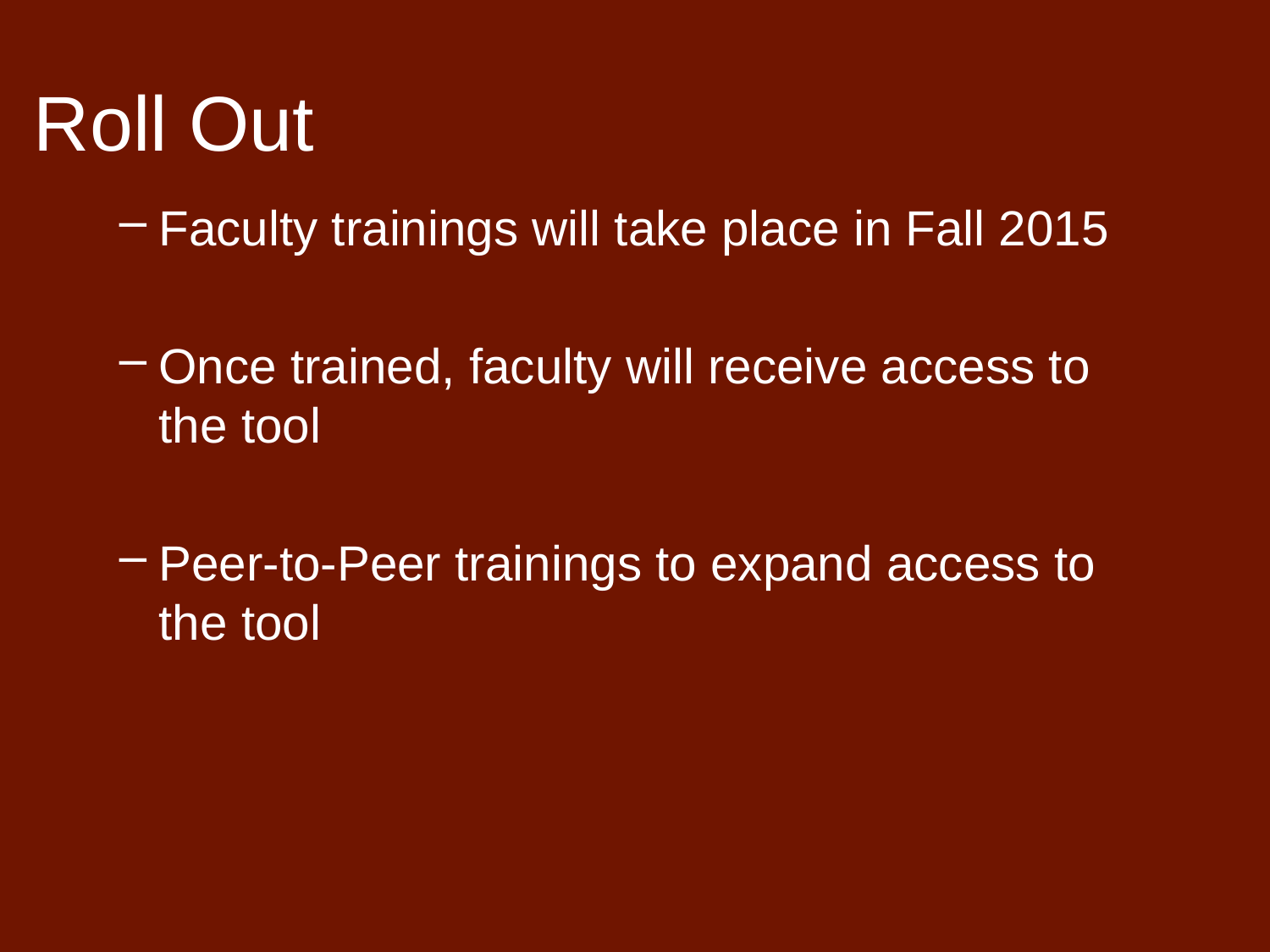

Roll Out
Faculty trainings will take place in Fall 2015

Once trained, faculty will receive access to the tool

Peer-to-Peer trainings to expand access to the tool